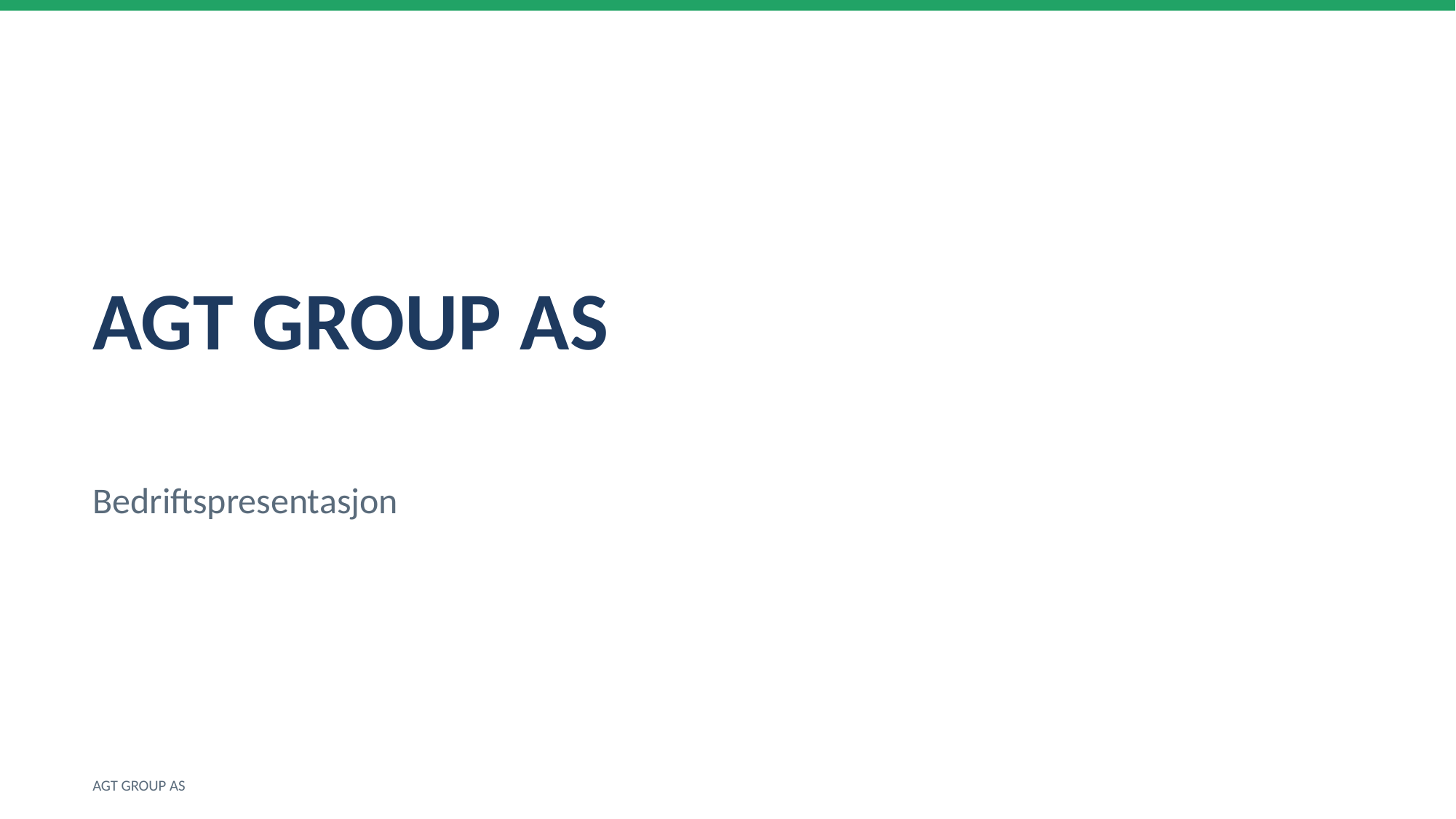

AGT GROUP AS
Bedriftspresentasjon
AGT GROUP AS